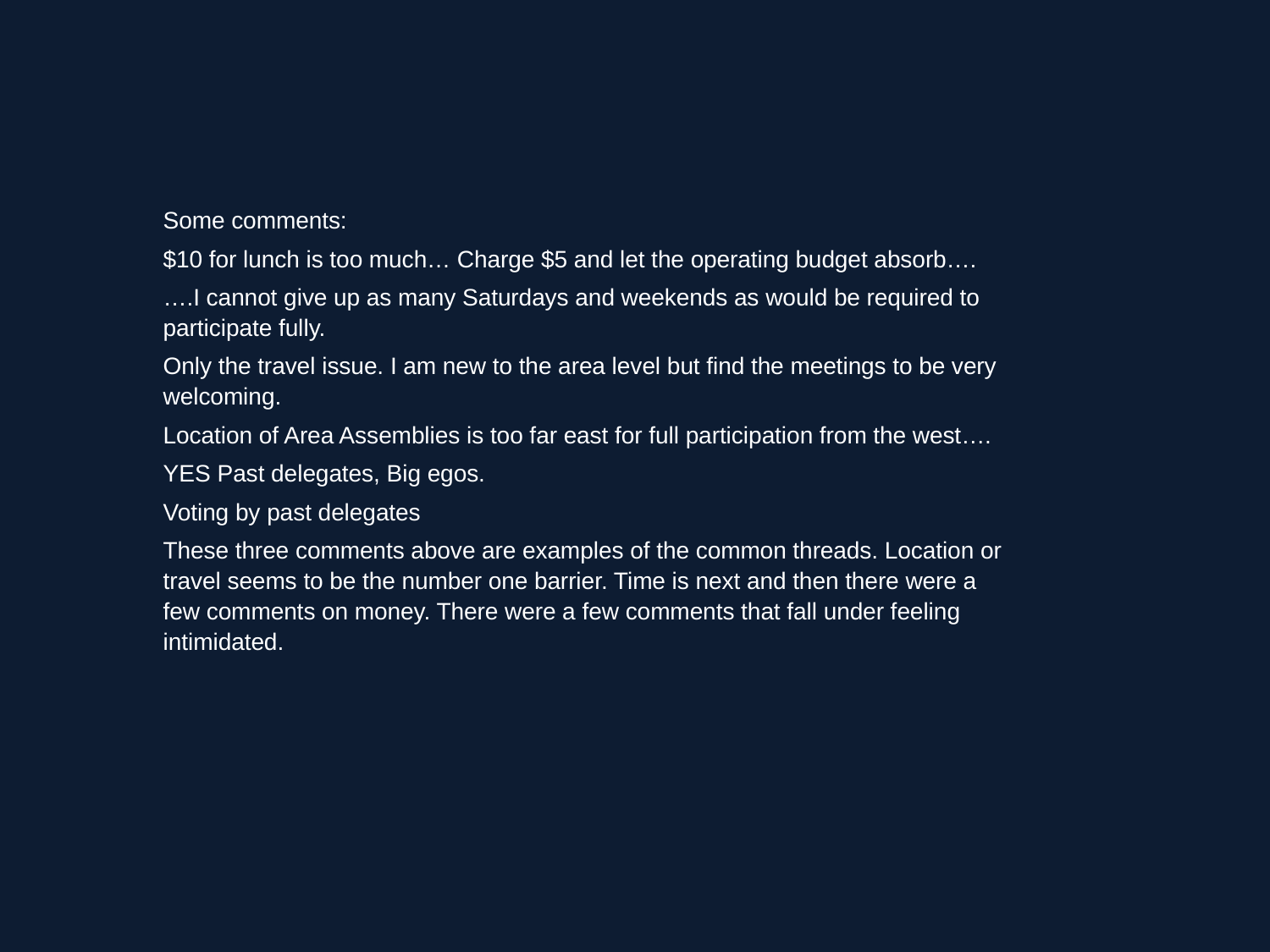

Some comments:
$10 for lunch is too much… Charge $5 and let the operating budget absorb….
….I cannot give up as many Saturdays and weekends as would be required to participate fully.
Only the travel issue. I am new to the area level but find the meetings to be very welcoming.
Location of Area Assemblies is too far east for full participation from the west….
YES Past delegates, Big egos.
Voting by past delegates
These three comments above are examples of the common threads. Location or travel seems to be the number one barrier. Time is next and then there were a few comments on money. There were a few comments that fall under feeling intimidated.